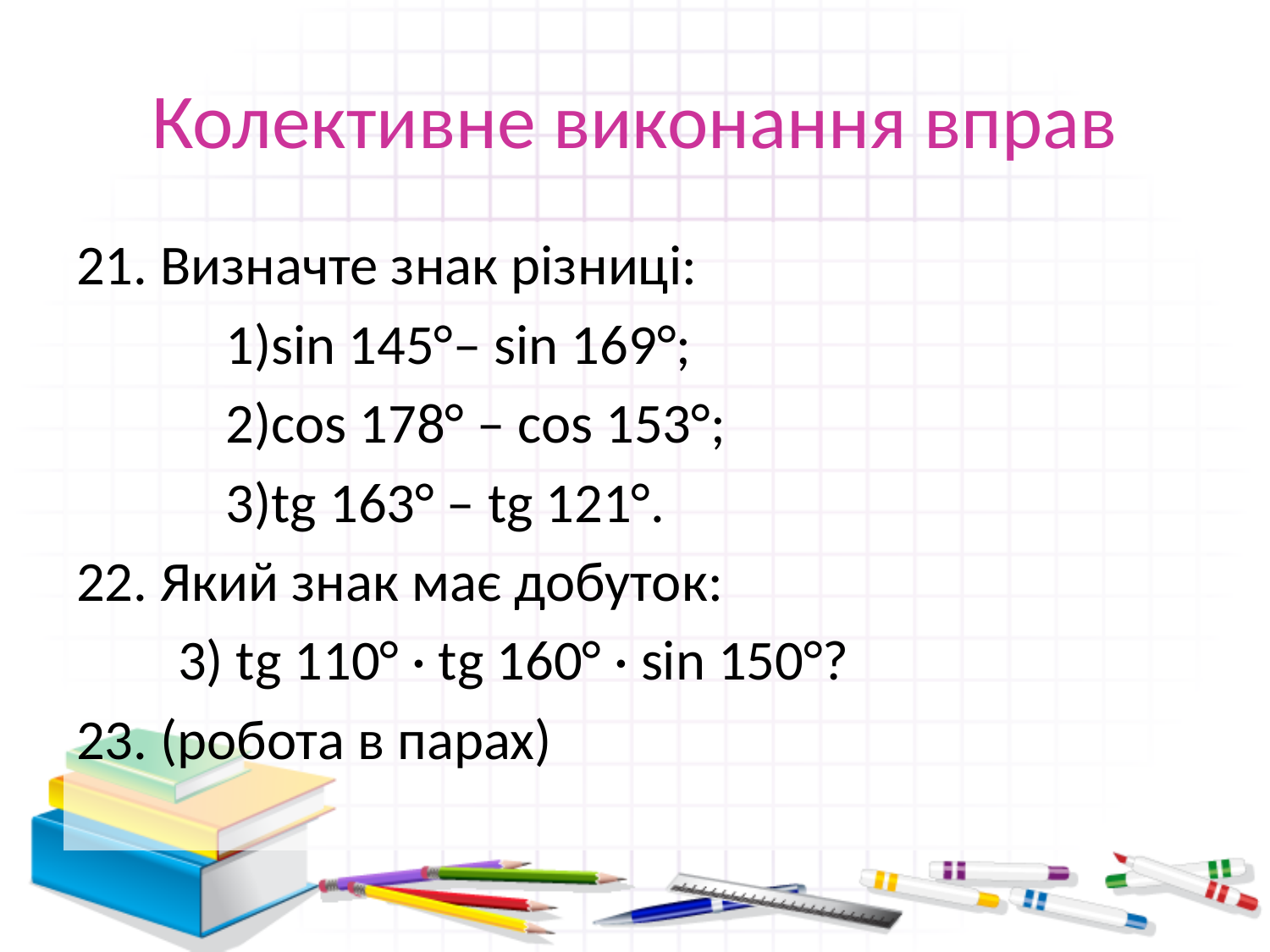

# Колективне виконання вправ
21. Визначте знак різниці:
sin 145°– sin 169°;
cos 178° – cos 153°;
tg 163° – tg 121°.
22. Який знак має добуток:
        3) tg 110° · tg 160° · sin 150°?
23. (робота в парах)